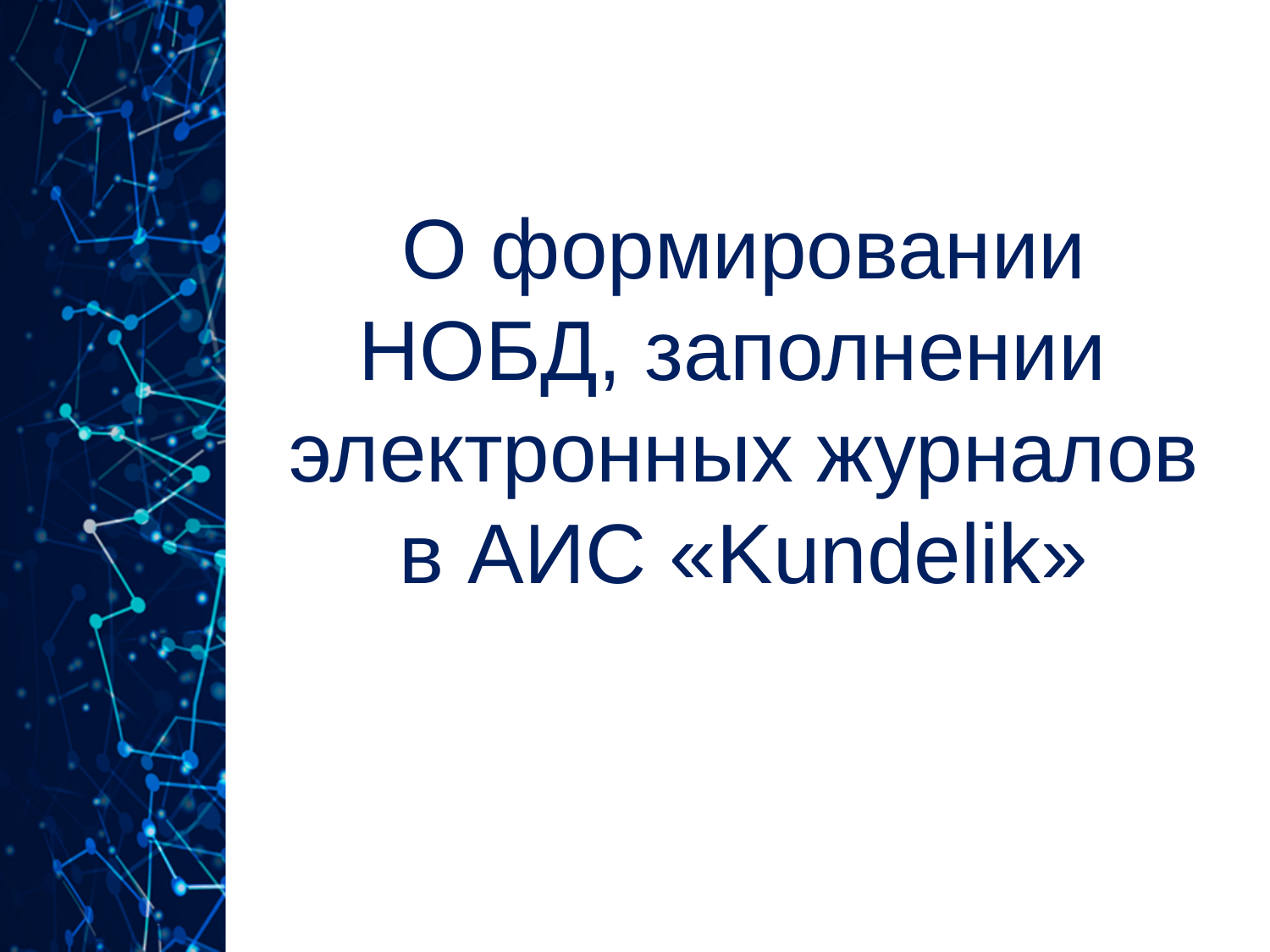

О формировании НОБД, заполнении
электронных журналов
в АИС «Kundelik»